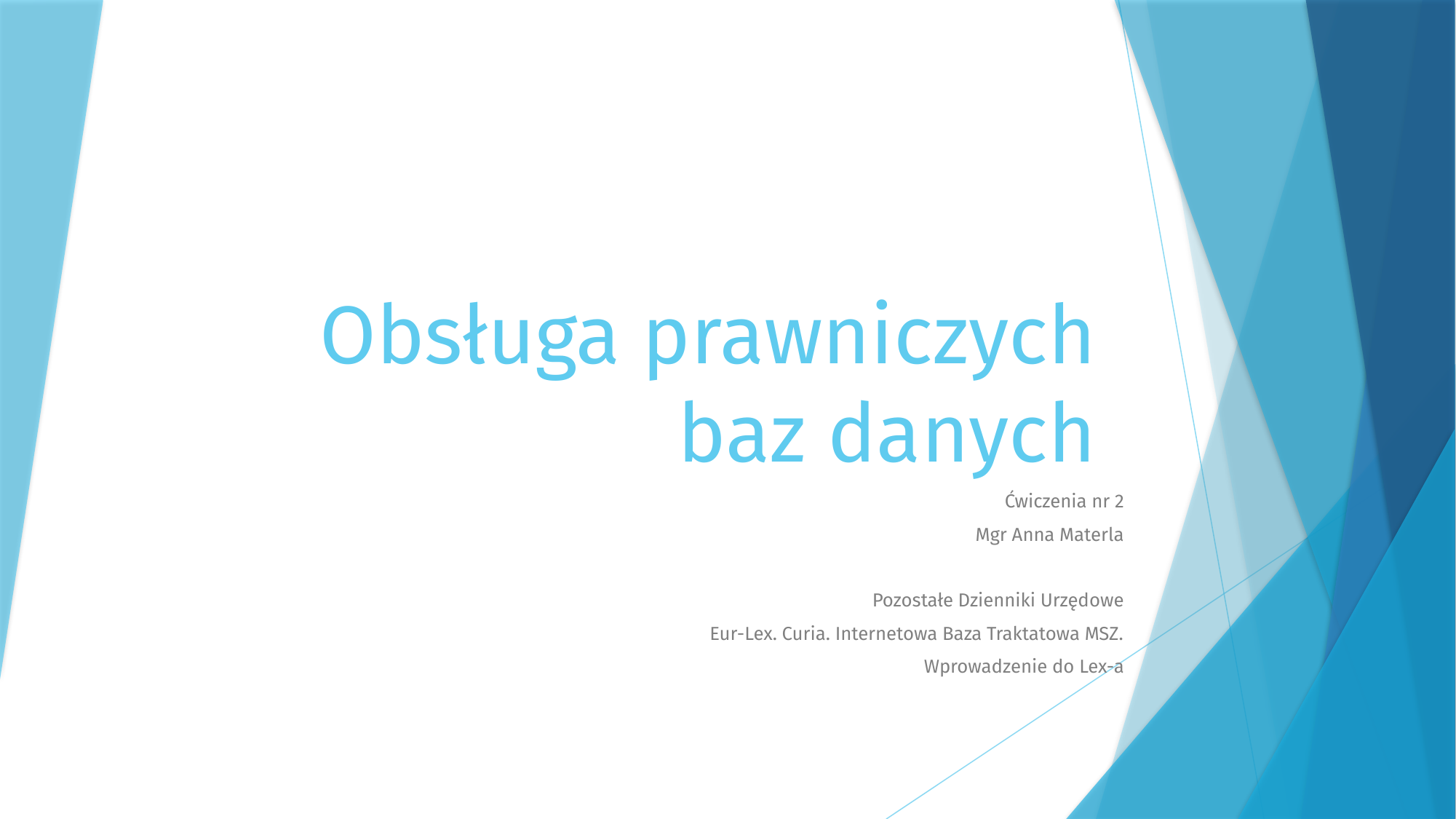

# Obsługa prawniczych baz danych
Ćwiczenia nr 2
Mgr Anna Materla

Pozostałe Dzienniki Urzędowe
Eur-Lex. Curia. Internetowa Baza Traktatowa MSZ.
Wprowadzenie do Lex-a